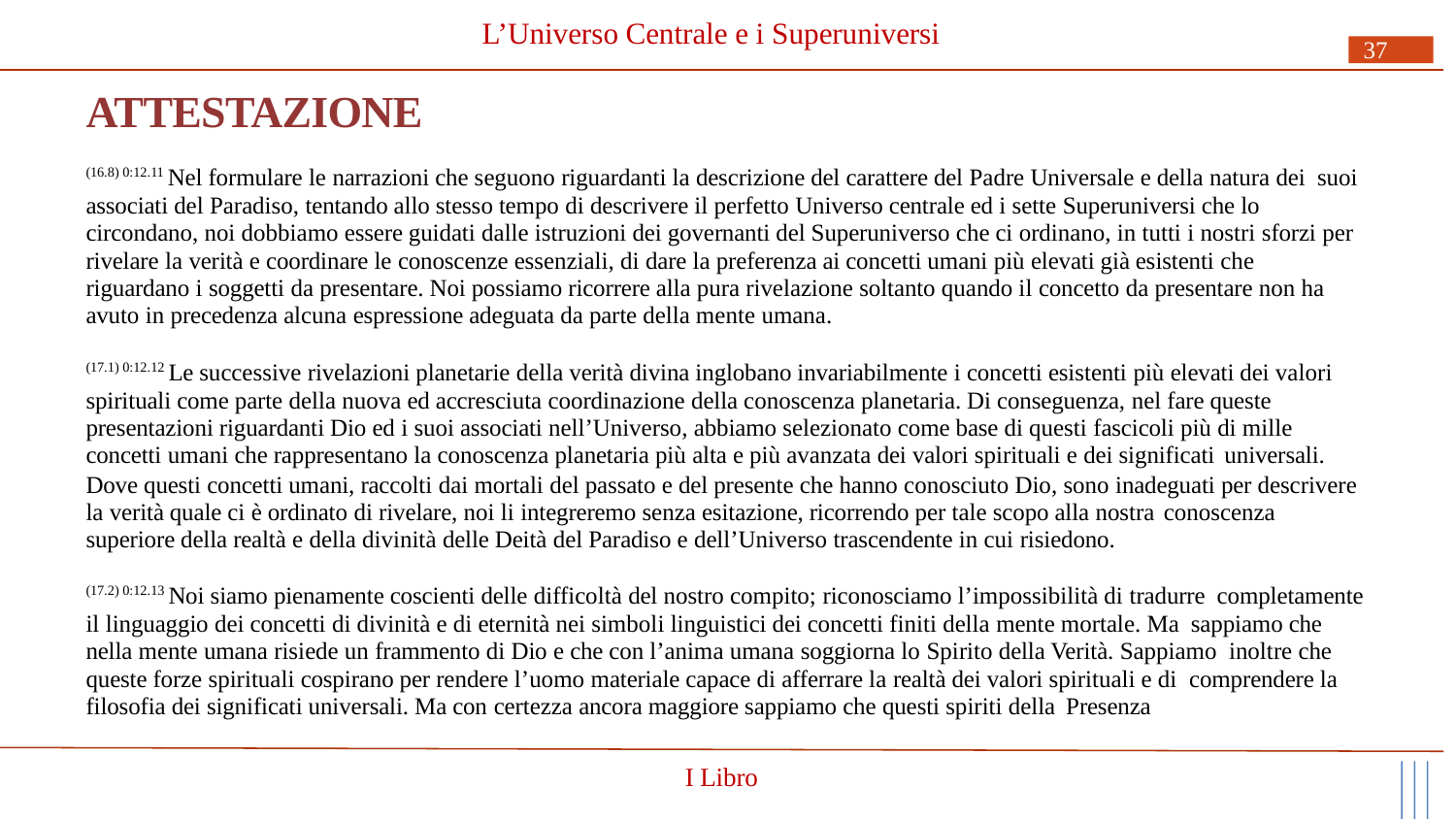

# L’Universo Centrale e i Superuniversi
37

ATTESTAZIONE
(16.8) 0:12.11 Nel formulare le narrazioni che seguono riguardanti la descrizione del carattere del Padre Universale e della natura dei  suoi associati del Paradiso, tentando allo stesso tempo di descrivere il perfetto Universo centrale ed i sette Superuniversi che lo  circondano, noi dobbiamo essere guidati dalle istruzioni dei governanti del Superuniverso che ci ordinano, in tutti i nostri sforzi per  rivelare la verità e coordinare le conoscenze essenziali, di dare la preferenza ai concetti umani più elevati già esistenti che  riguardano i soggetti da presentare. Noi possiamo ricorrere alla pura rivelazione soltanto quando il concetto da presentare non ha  avuto in precedenza alcuna espressione adeguata da parte della mente umana.

(17.1) 0:12.12 Le successive rivelazioni planetarie della verità divina inglobano invariabilmente i concetti esistenti più elevati dei valori  spirituali come parte della nuova ed accresciuta coordinazione della conoscenza planetaria. Di conseguenza, nel fare queste  presentazioni riguardanti Dio ed i suoi associati nell’Universo, abbiamo selezionato come base di questi fascicoli più di mille  concetti umani che rappresentano la conoscenza planetaria più alta e più avanzata dei valori spirituali e dei significati universali.
Dove questi concetti umani, raccolti dai mortali del passato e del presente che hanno conosciuto Dio, sono inadeguati per descrivere  la verità quale ci è ordinato di rivelare, noi li integreremo senza esitazione, ricorrendo per tale scopo alla nostra conoscenza
superiore della realtà e della divinità delle Deità del Paradiso e dell’Universo trascendente in cui risiedono.

(17.2) 0:12.13 Noi siamo pienamente coscienti delle difficoltà del nostro compito; riconosciamo l’impossibilità di tradurre  completamente il linguaggio dei concetti di divinità e di eternità nei simboli linguistici dei concetti finiti della mente mortale. Ma  sappiamo che nella mente umana risiede un frammento di Dio e che con l’anima umana soggiorna lo Spirito della Verità. Sappiamo  inoltre che queste forze spirituali cospirano per rendere l’uomo materiale capace di afferrare la realtà dei valori spirituali e di  comprendere la filosofia dei significati universali. Ma con certezza ancora maggiore sappiamo che questi spiriti della Presenza

I Libro